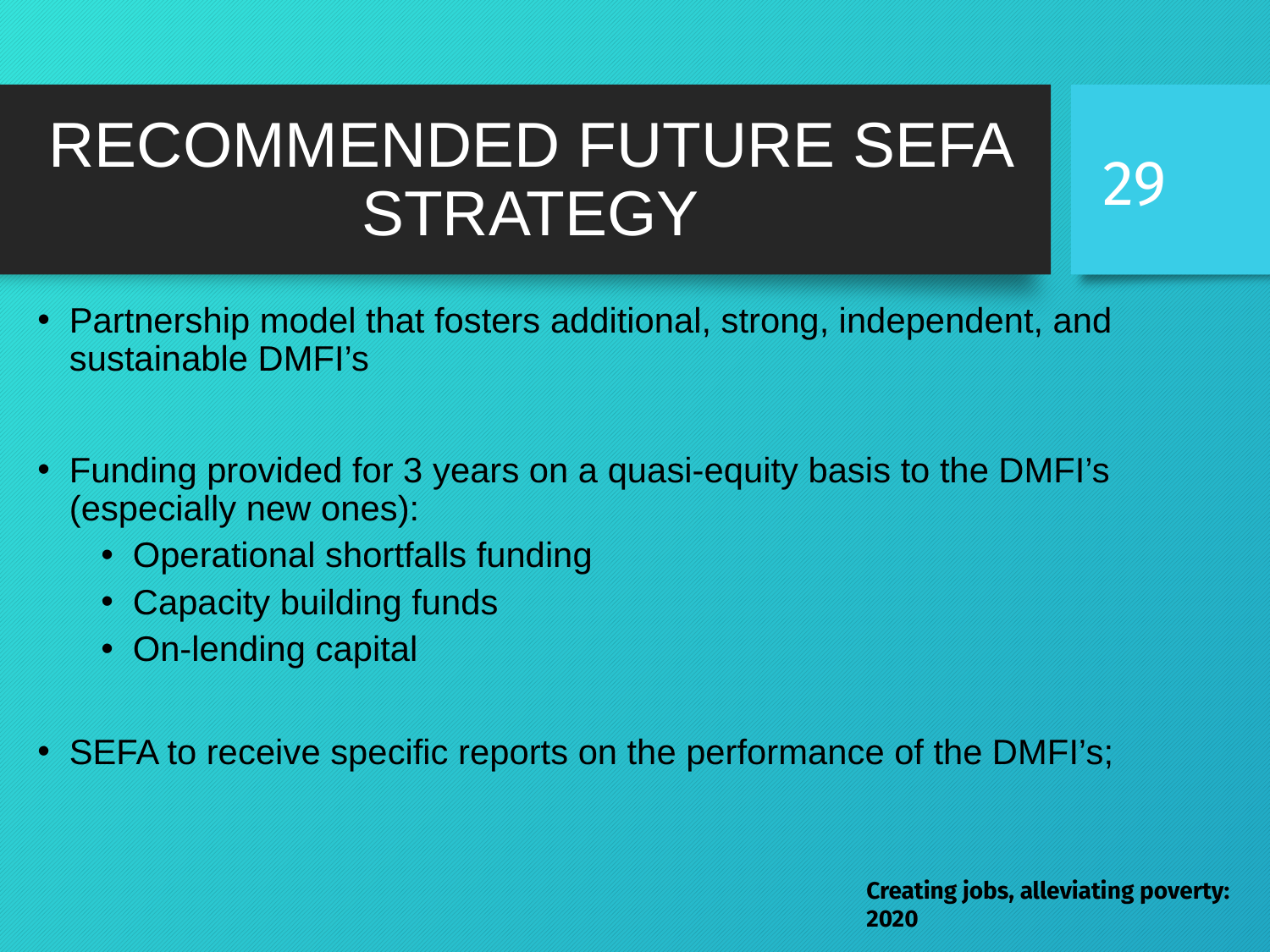

29
# RECOMMENDED FUTURE SEFA STRATEGY
Partnership model that fosters additional, strong, independent, and sustainable DMFI’s

Funding provided for 3 years on a quasi-equity basis to the DMFI’s (especially new ones):
Operational shortfalls funding
Capacity building funds
On-lending capital

SEFA to receive specific reports on the performance of the DMFI’s;
Creating jobs, alleviating poverty:                  October  2020